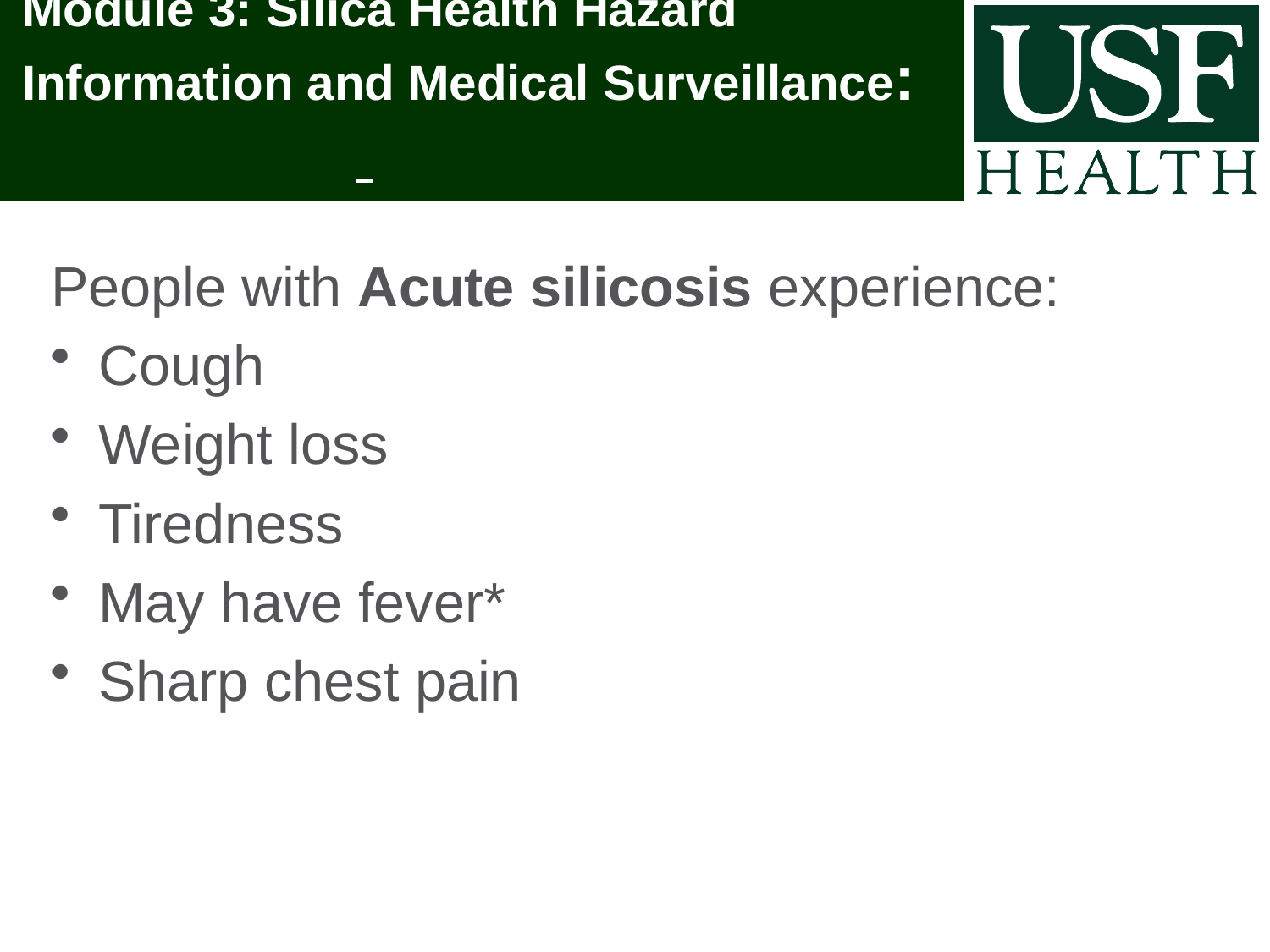

# Module 3: Silica Health Hazard Information and Medical Surveillance:
People with Acute silicosis experience:
Cough
Weight loss
Tiredness
May have fever*
Sharp chest pain